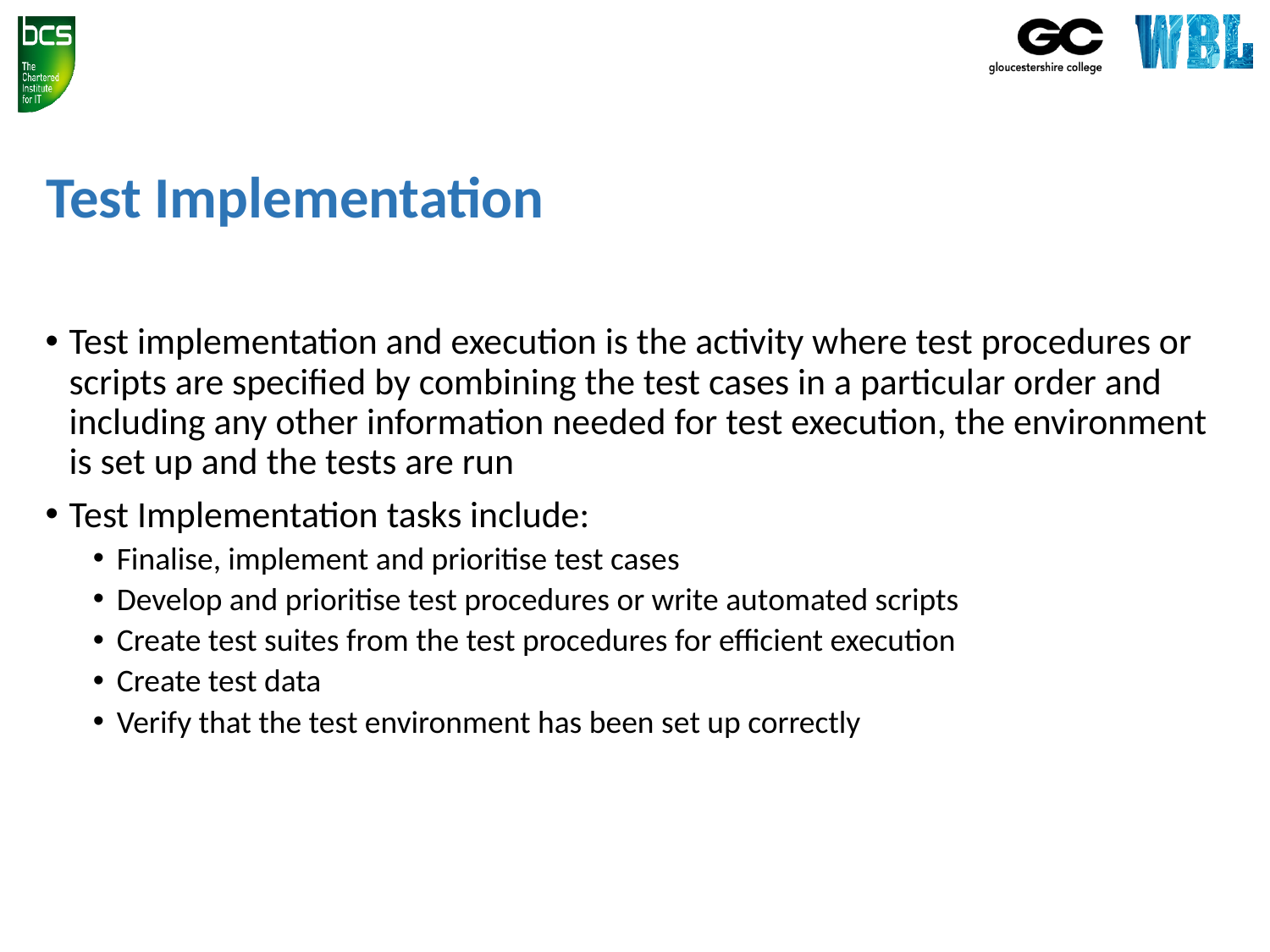

# Test Implementation
Test implementation and execution is the activity where test procedures or scripts are specified by combining the test cases in a particular order and including any other information needed for test execution, the environment is set up and the tests are run
Test Implementation tasks include:
Finalise, implement and prioritise test cases
Develop and prioritise test procedures or write automated scripts
Create test suites from the test procedures for efficient execution
Create test data
Verify that the test environment has been set up correctly